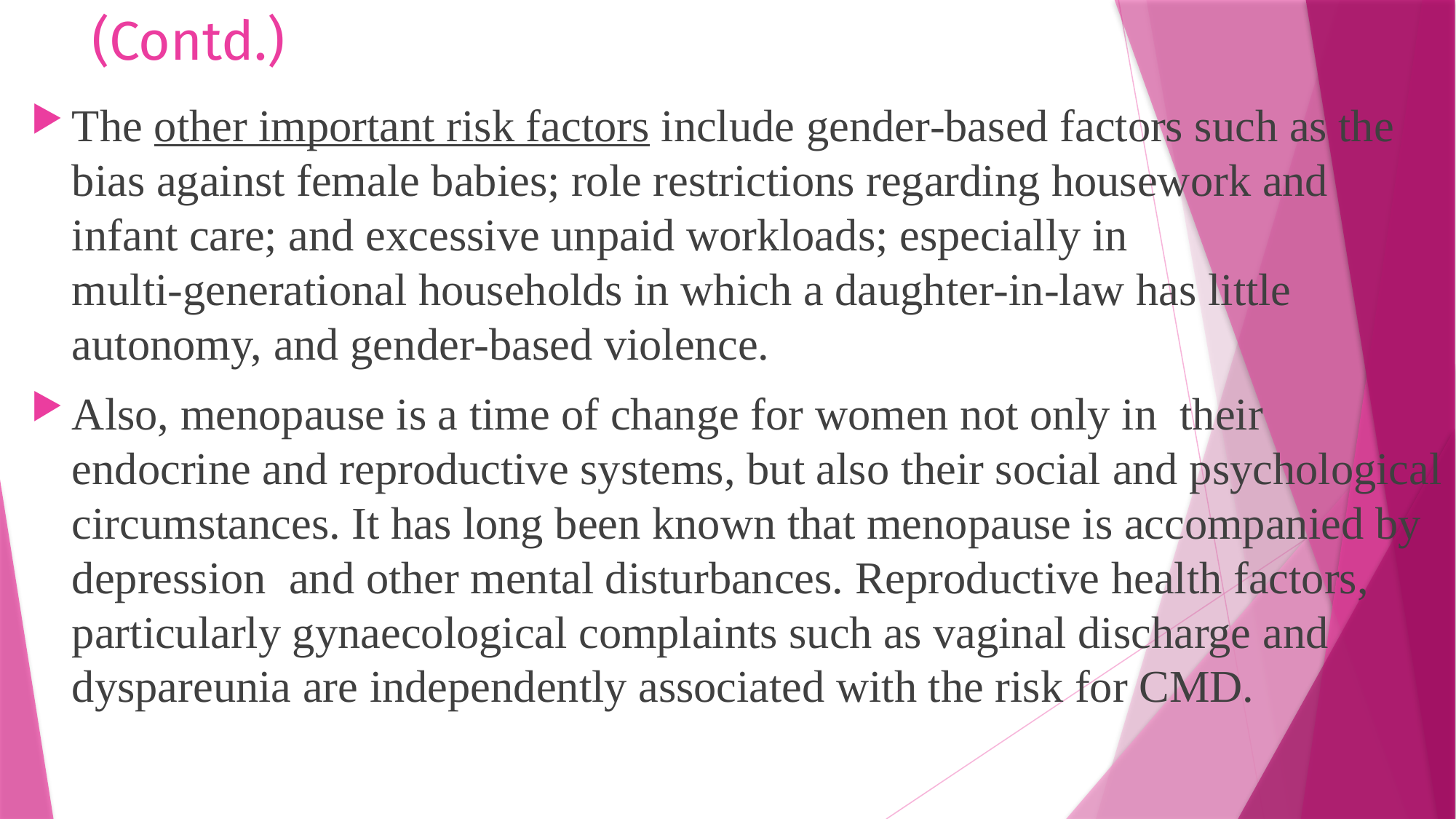

# (Contd.)
The other important risk factors include gender‑based factors such as the bias against female babies; role restrictions regarding housework and infant care; and excessive unpaid workloads; especially in  multi‑generational households in which a daughter‑in‑law has little autonomy, and gender‑based violence.
Also, menopause is a time of change for women not only in  their endocrine and reproductive systems, but also their social and psychological circumstances. It has long been known that menopause is accompanied by depression  and other mental disturbances. Reproductive health factors, particularly gynaecological complaints such as vaginal discharge and dyspareunia are independently associated with the risk for CMD.